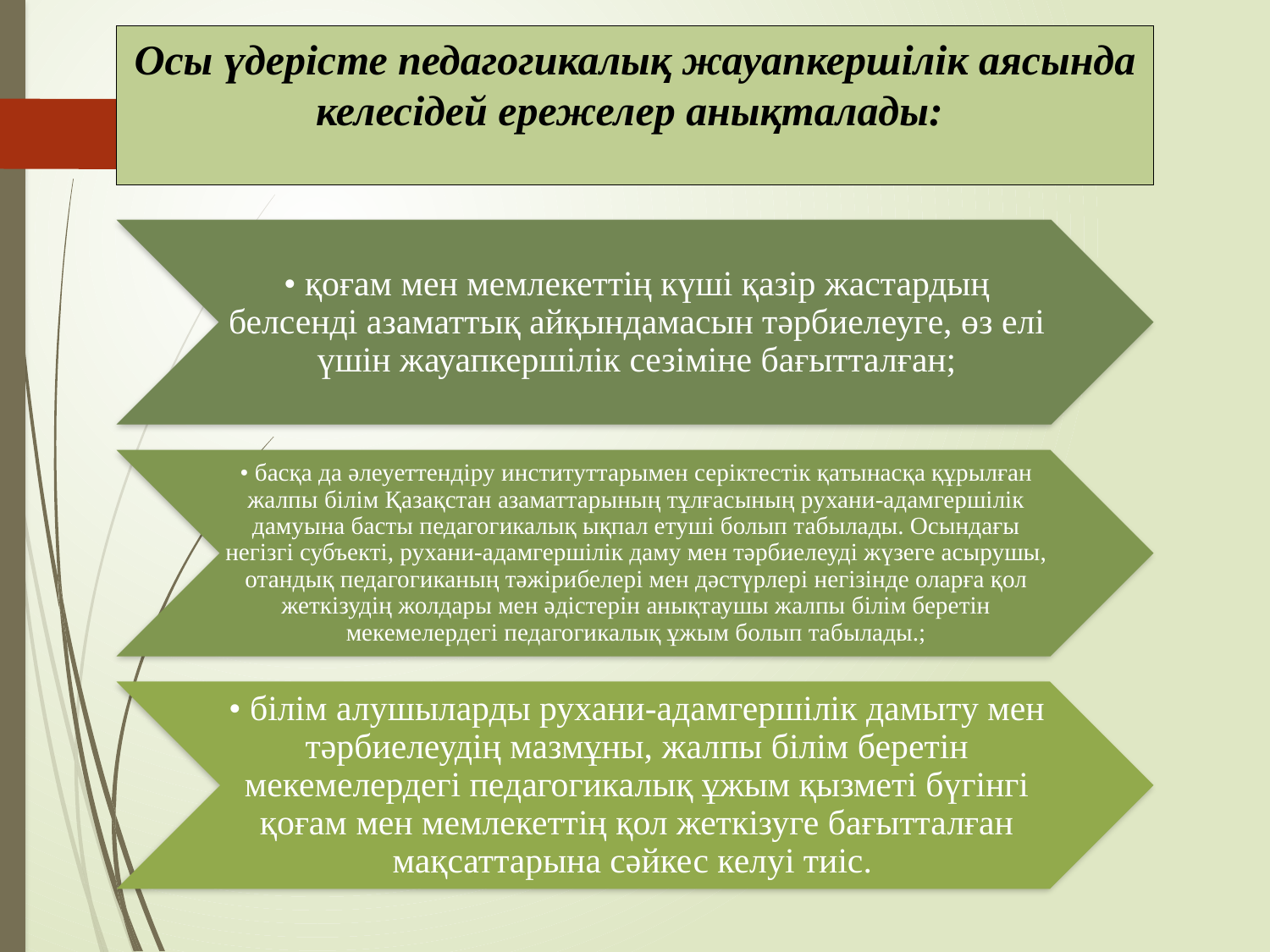

# Осы үдерісте педагогикалық жауапкершілік аясында келесідей ережелер анықталады:
• қоғам мен мемлекеттің күші қазір жастардың белсенді азаматтық айқындамасын тәрбиелеуге, өз елі үшін жауапкершілік сезіміне бағытталған;
• басқа да әлеуеттендіру институттарымен серіктестік қатынасқа құрылған жалпы білім Қазақстан азаматтарының тұлғасының рухани-адамгершілік дамуына басты педагогикалық ықпал етуші болып табылады. Осындағы негізгі субъекті, рухани-адамгершілік даму мен тәрбиелеуді жүзеге асырушы, отандық педагогиканың тәжірибелері мен дәстүрлері негізінде оларға қол жеткізудің жолдары мен әдістерін анықтаушы жалпы білім беретін мекемелердегі педагогикалық ұжым болып табылады.;
• білім алушыларды рухани-адамгершілік дамыту мен тәрбиелеудің мазмұны, жалпы білім беретін мекемелердегі педагогикалық ұжым қызметі бүгінгі қоғам мен мемлекеттің қол жеткізуге бағытталған мақсаттарына сәйкес келуі тиіс.